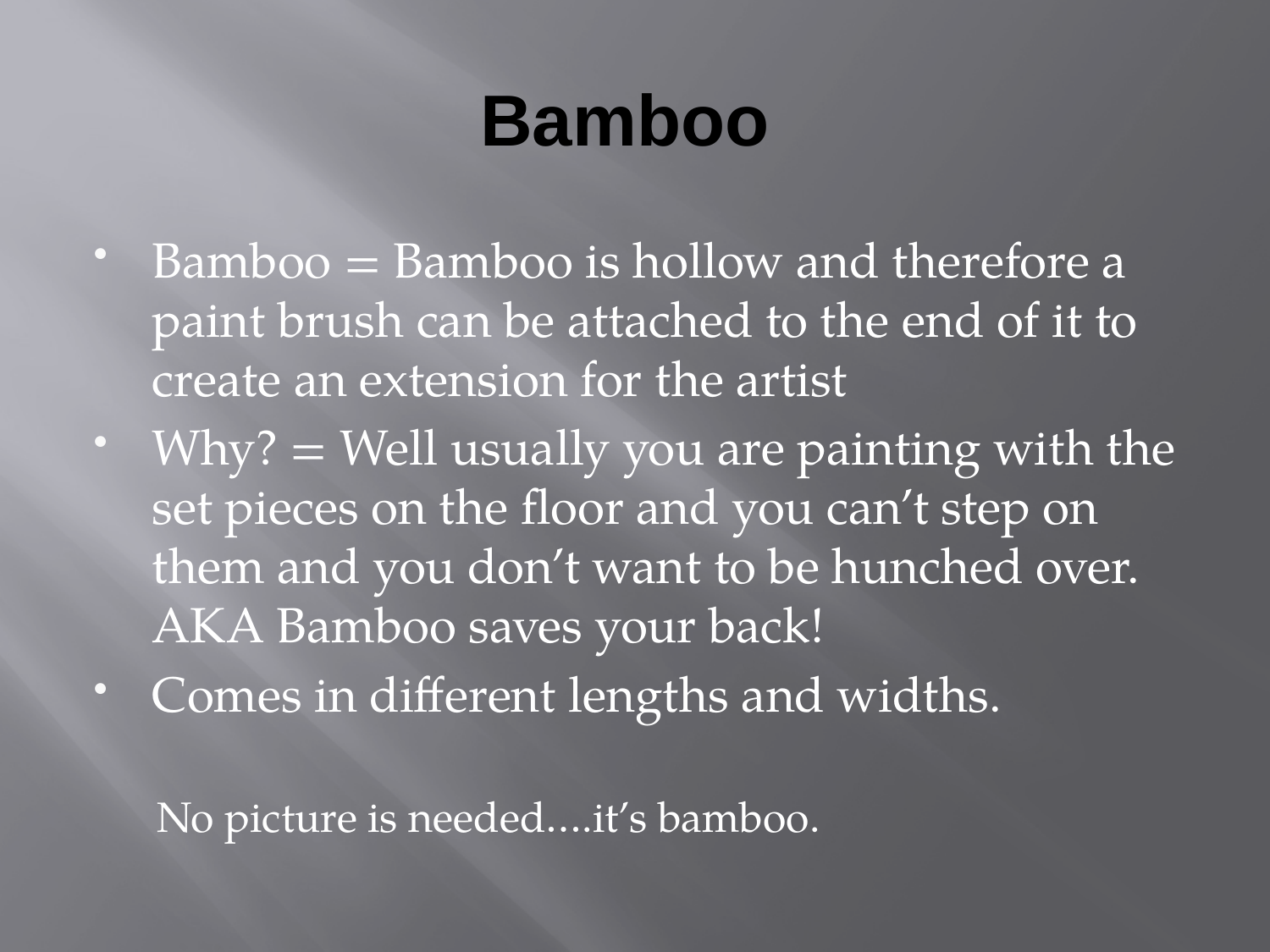

# Bamboo
Bamboo = Bamboo is hollow and therefore a paint brush can be attached to the end of it to create an extension for the artist
Why? = Well usually you are painting with the set pieces on the floor and you can’t step on them and you don’t want to be hunched over.  AKA Bamboo saves your back!
Comes in different lengths and widths.

No picture is needed….it’s bamboo.